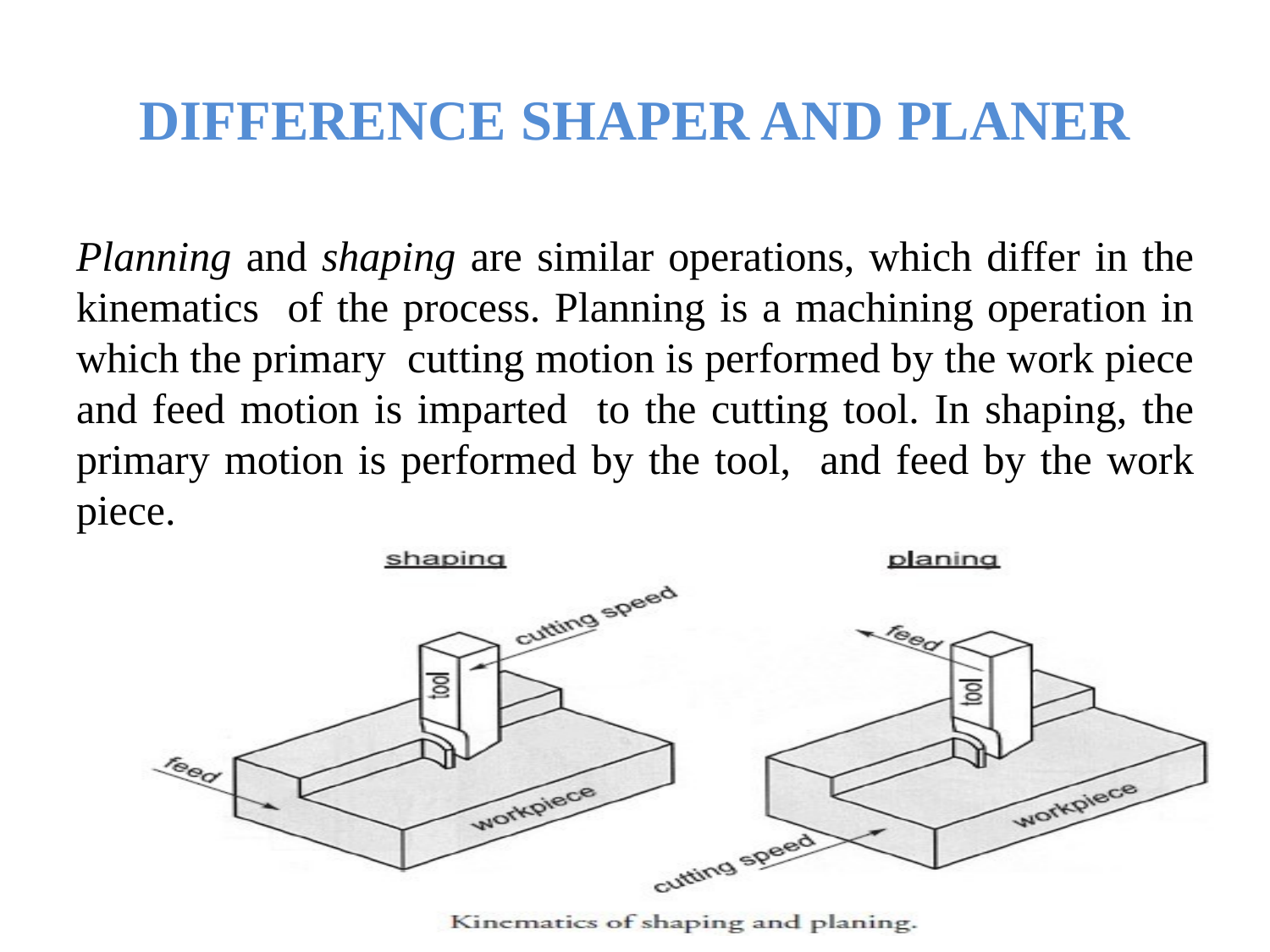

# DIFFERENCE SHAPER AND PLANER
Planning and shaping are similar operations, which differ in the kinematics  of the process. Planning is a machining operation in which the primary  cutting motion is performed by the work piece and feed motion is imparted  to the cutting tool. In shaping, the primary motion is performed by the tool,  and feed by the work piece.